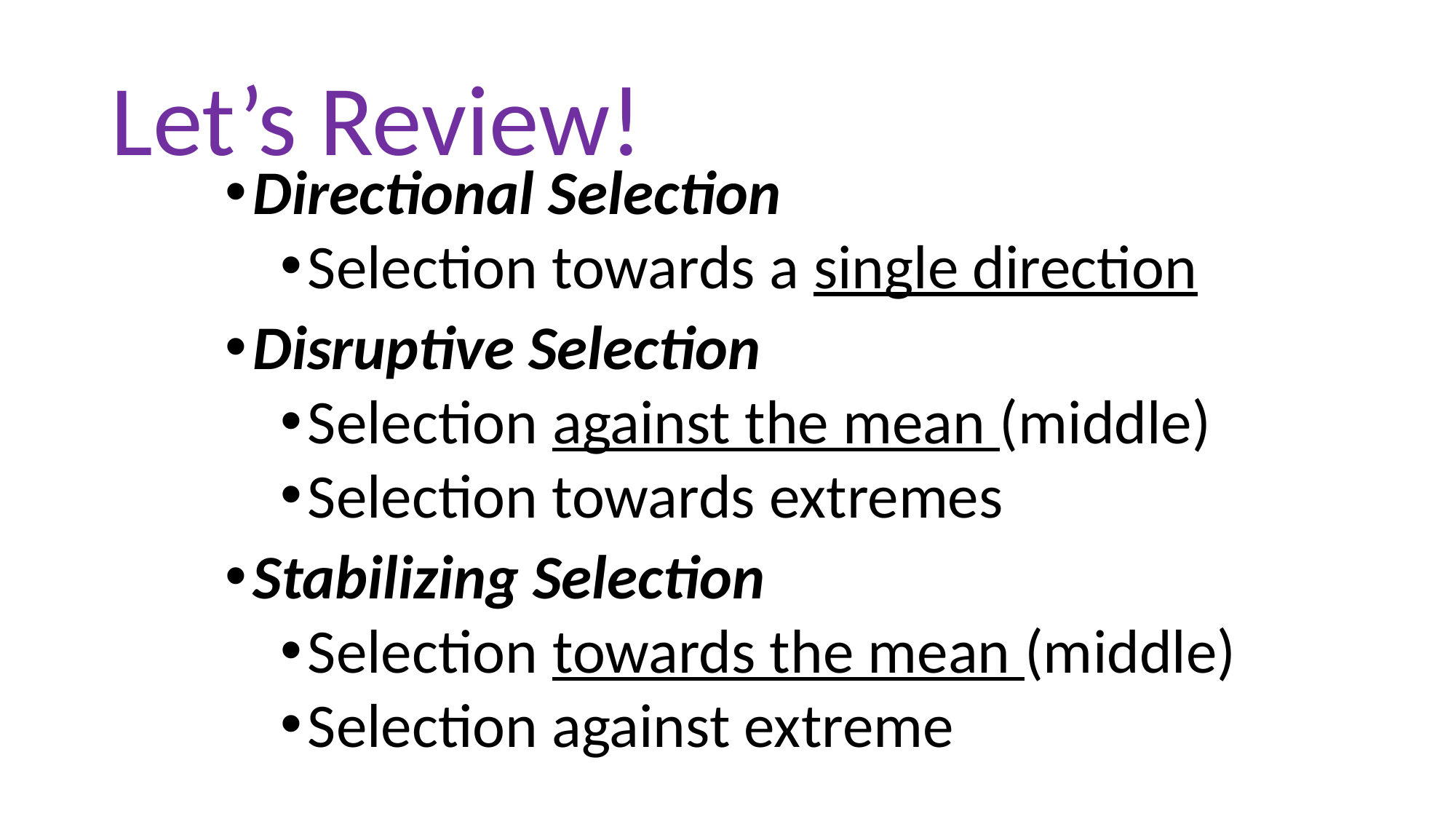

# Let’s Review!
Directional Selection
Selection towards a single direction
Disruptive Selection
Selection against the mean (middle)
Selection towards extremes
Stabilizing Selection
Selection towards the mean (middle)
Selection against extreme